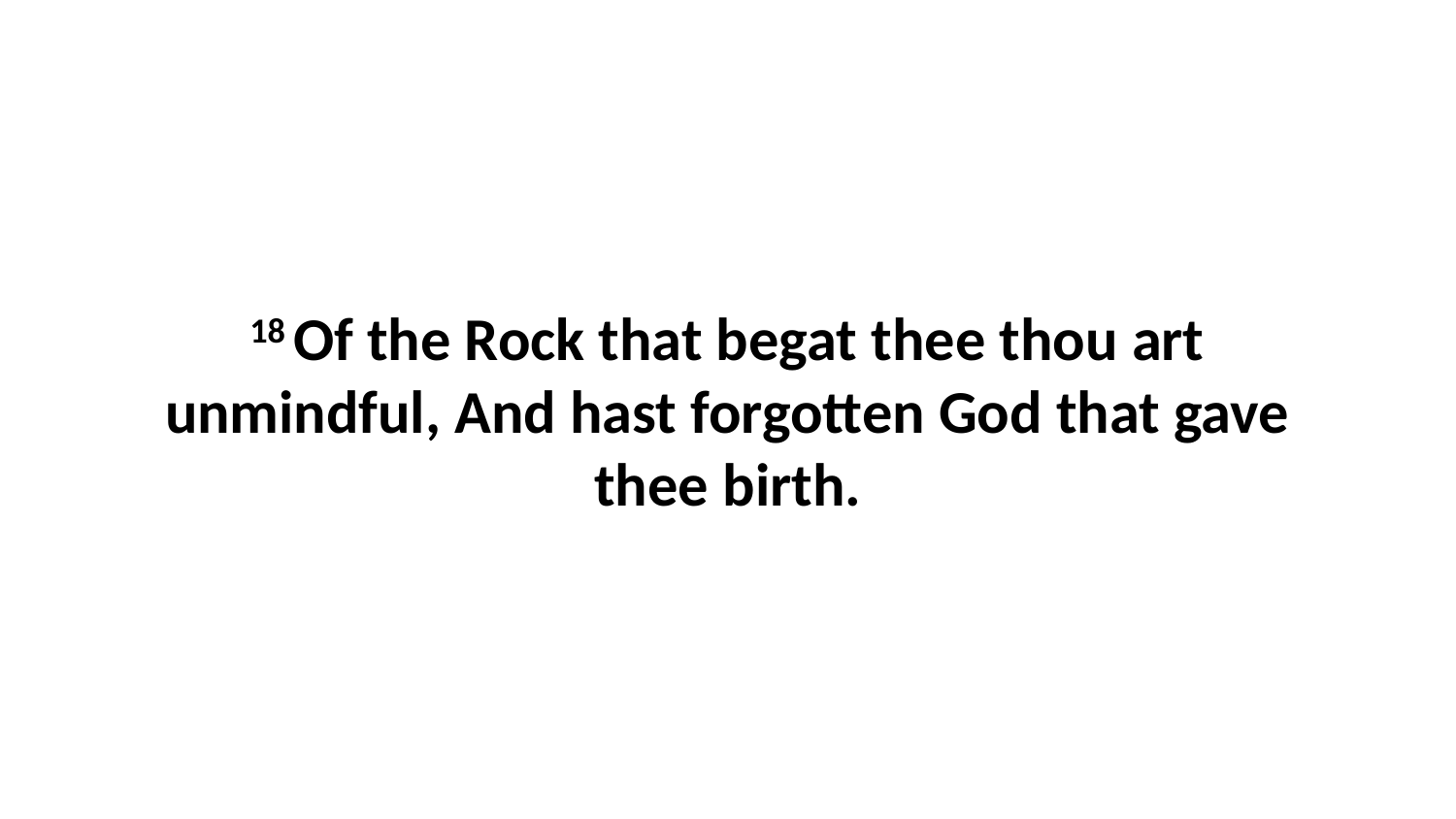

18 Of the Rock that begat thee thou art unmindful, And hast forgotten God that gave thee birth.